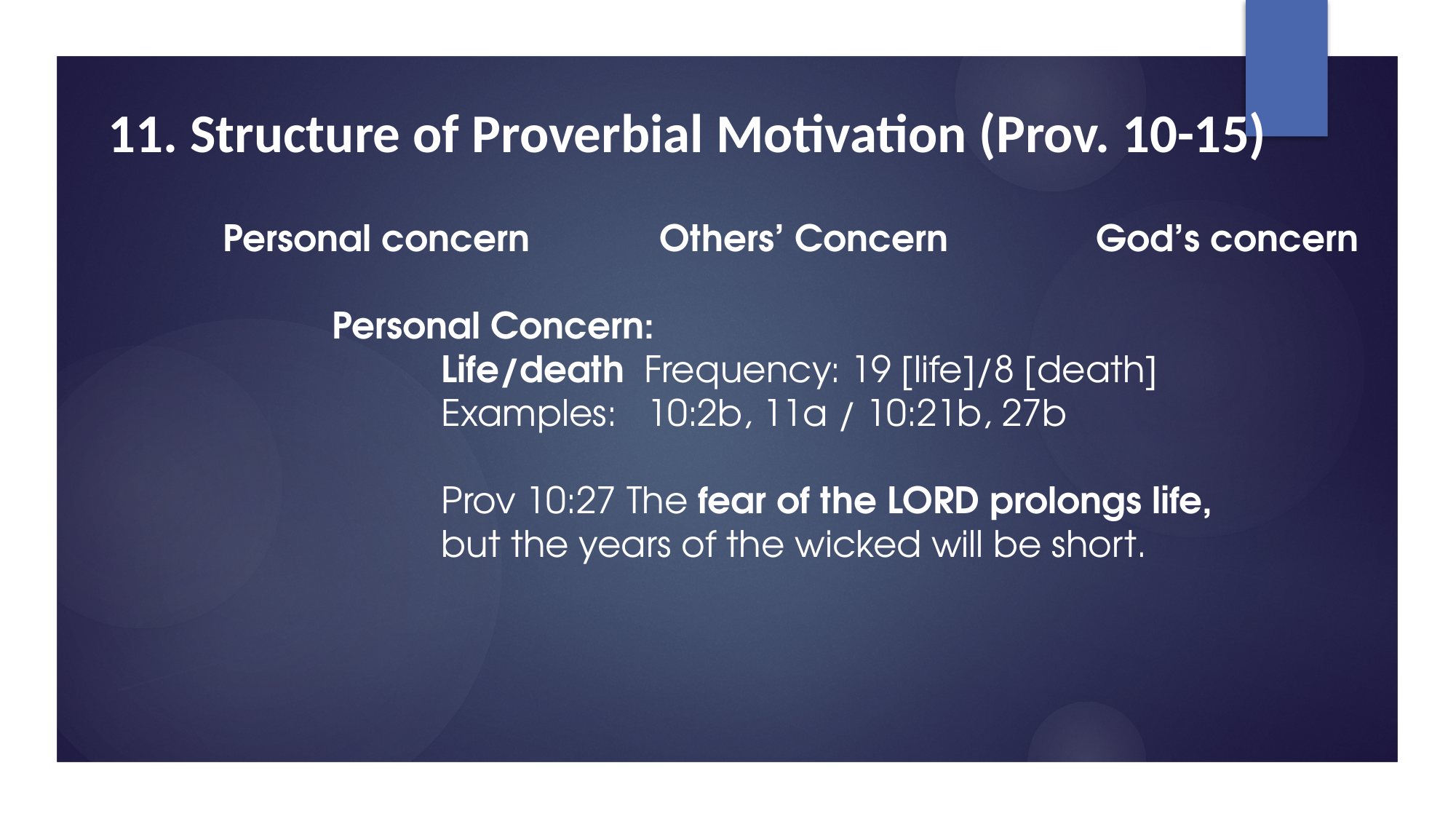

# 11. Structure of Proverbial Motivation (Prov. 10-15)
	Personal concern		Others’ Concern		God’s concern
		Personal Concern:
			Life/death  Frequency: 19 [life]/8 [death]
			Examples:   10:2b, 11a / 10:21b, 27b

		 	Prov 10:27 The fear of the Lord prolongs life,
 			but the years of the wicked will be short.